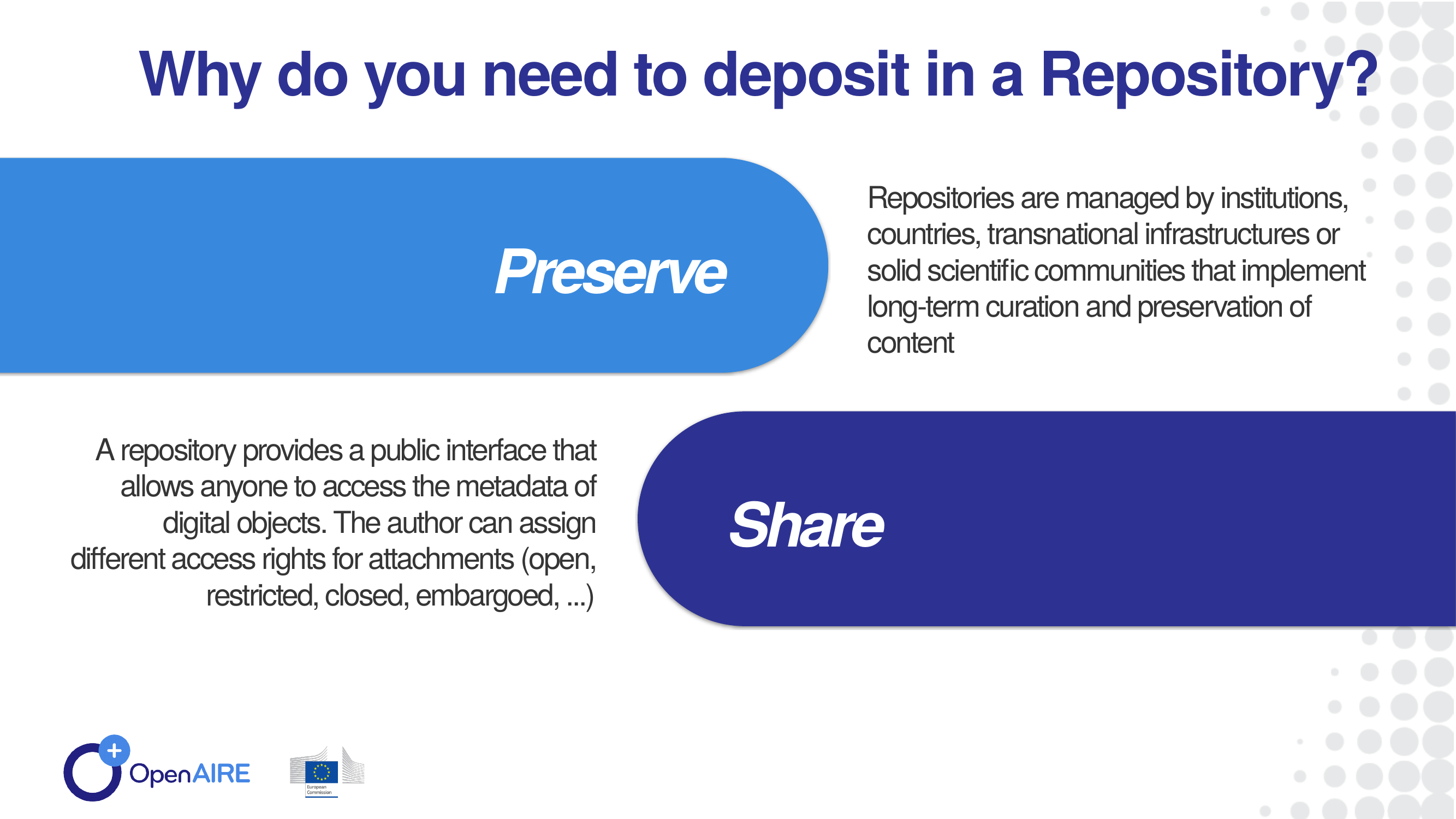

Why do you need to deposit in a Repository?
Repositories are managed by institutions, countries, transnational infrastructures or solid scientific communities that implement long-term curation and preservation of content
Preserve
A repository provides a public interface that allows anyone to access the metadata of digital objects. The author can assign different access rights for attachments (open, restricted, closed, embargoed, ...)
Share